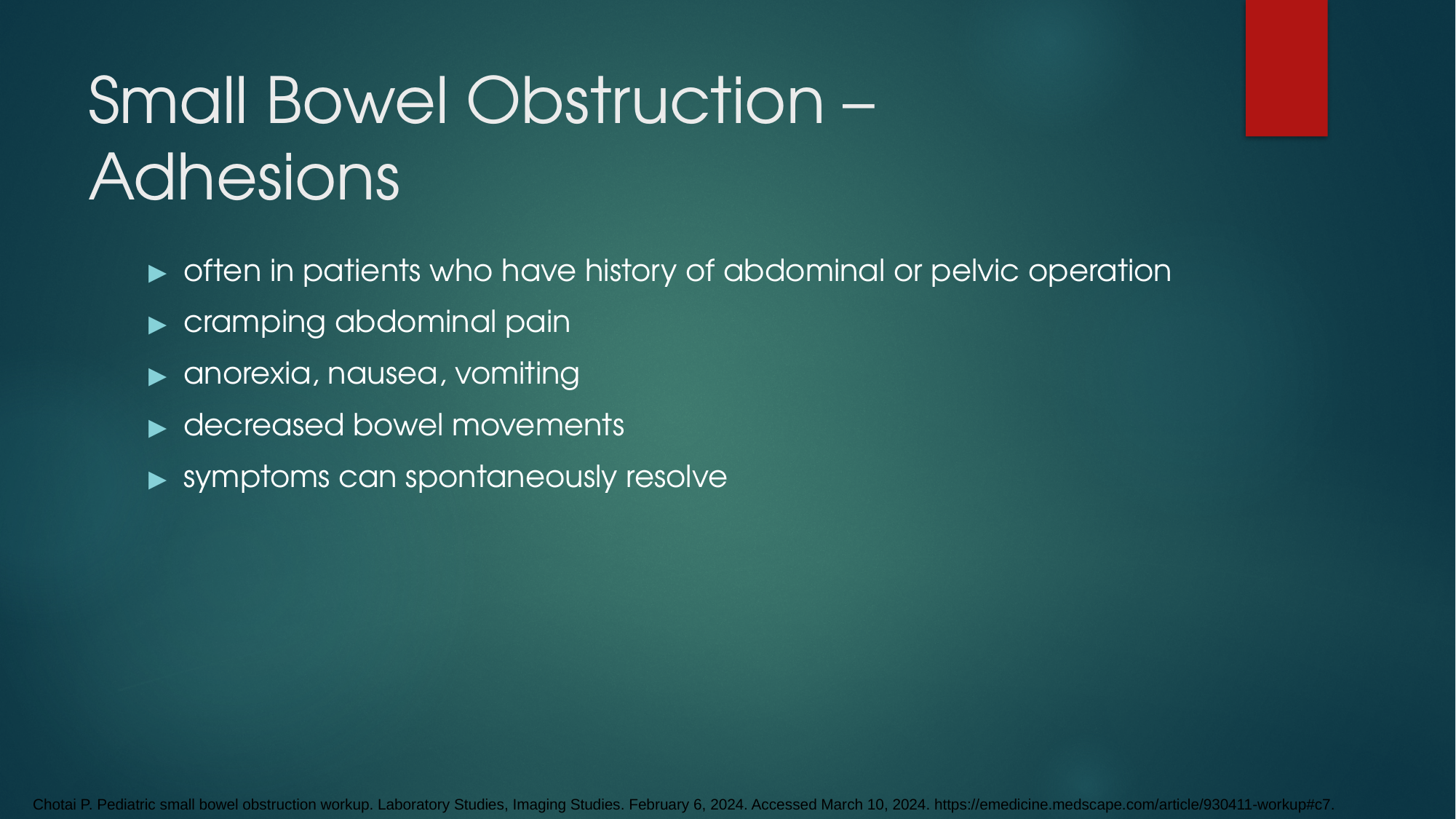

# Small Bowel Obstruction – Adhesions
often in patients who have history of abdominal or pelvic operation
cramping abdominal pain
anorexia, nausea, vomiting
decreased bowel movements
symptoms can spontaneously resolve
Chotai P. Pediatric small bowel obstruction workup. Laboratory Studies, Imaging Studies. February 6, 2024. Accessed March 10, 2024. https://emedicine.medscape.com/article/930411-workup#c7.